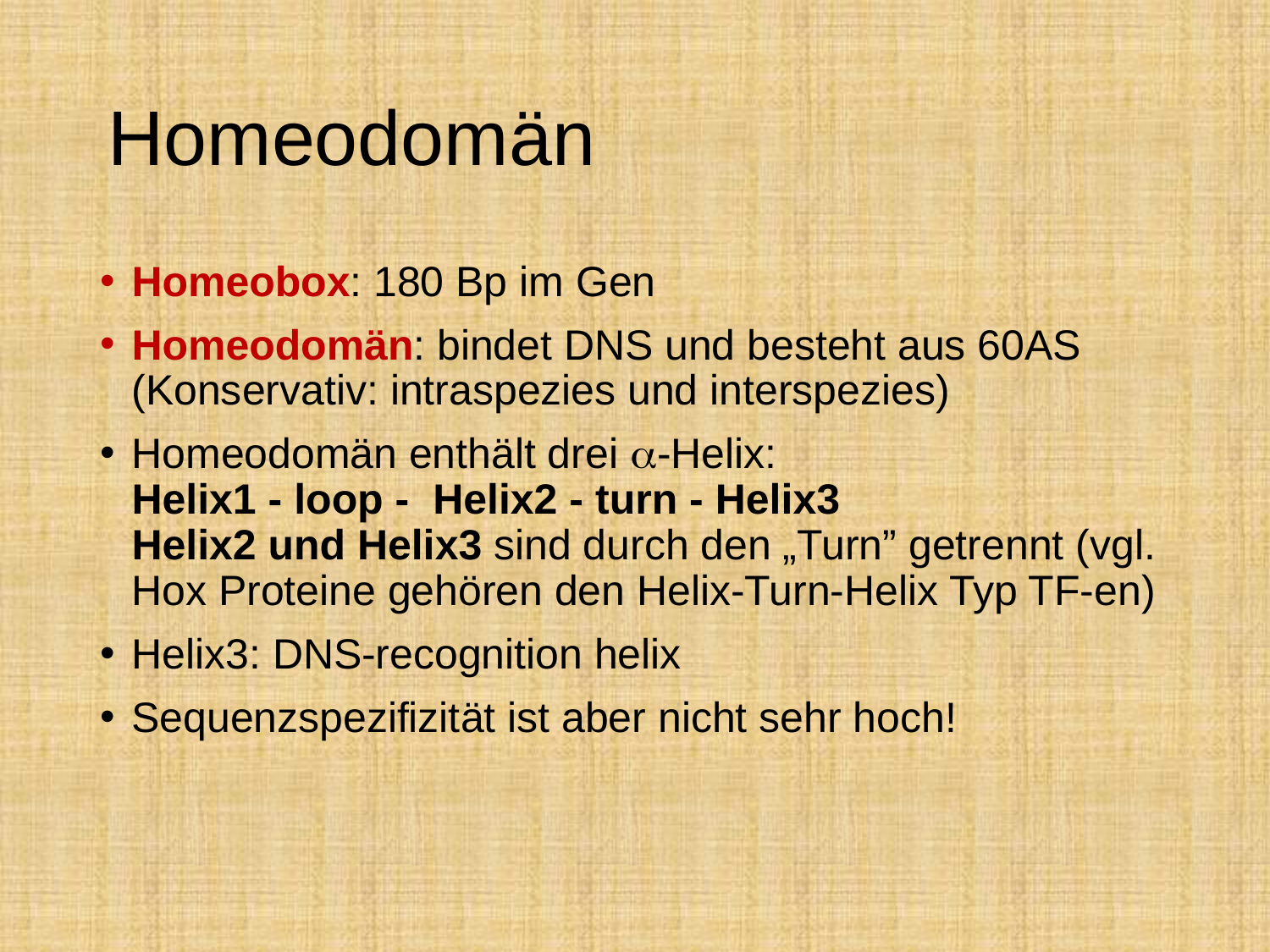

Homeobox: 180 Bp im Gen
Homeodomän: bindet DNS und besteht aus 60AS (Konservativ: intraspezies und interspezies)
Homeodomän enthält drei α-Helix:
Helix1 - loop -  Helix2 - turn - Helix3
Helix2 und Helix3 sind durch den „Turn” getrennt (vgl. Hox Proteine gehören den Helix-Turn-Helix Typ TF-en)
Helix3: DNS-recognition helix
Sequenzspezifizität ist aber nicht sehr hoch!

Homeodomän